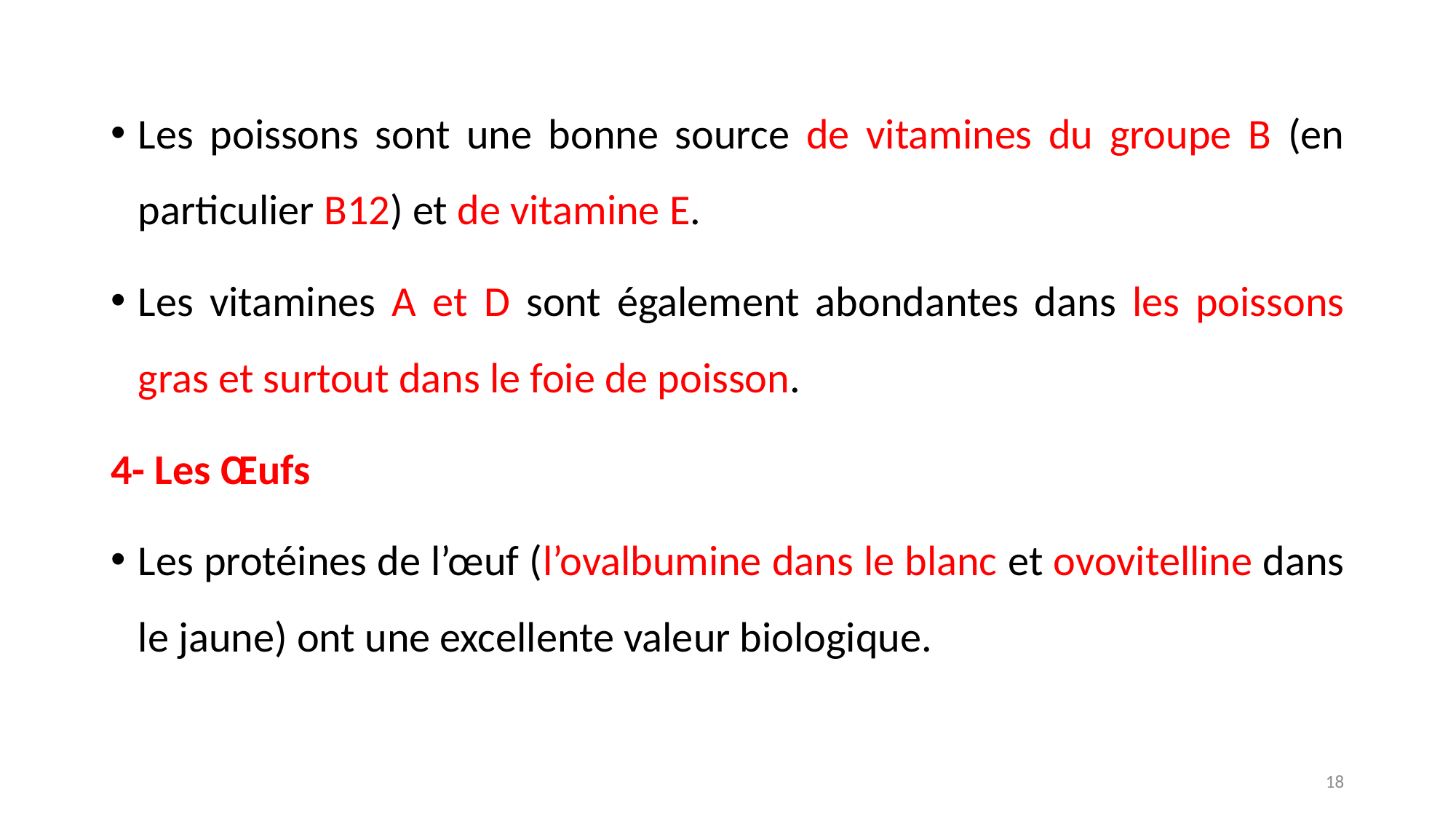

Les poissons sont une bonne source de vitamines du groupe B (en particulier B12) et de vitamine E.
Les vitamines A et D sont également abondantes dans les poissons gras et surtout dans le foie de poisson.
4- Les Œufs
Les protéines de l’œuf (l’ovalbumine dans le blanc et ovovitelline dans le jaune) ont une excellente valeur biologique.
18